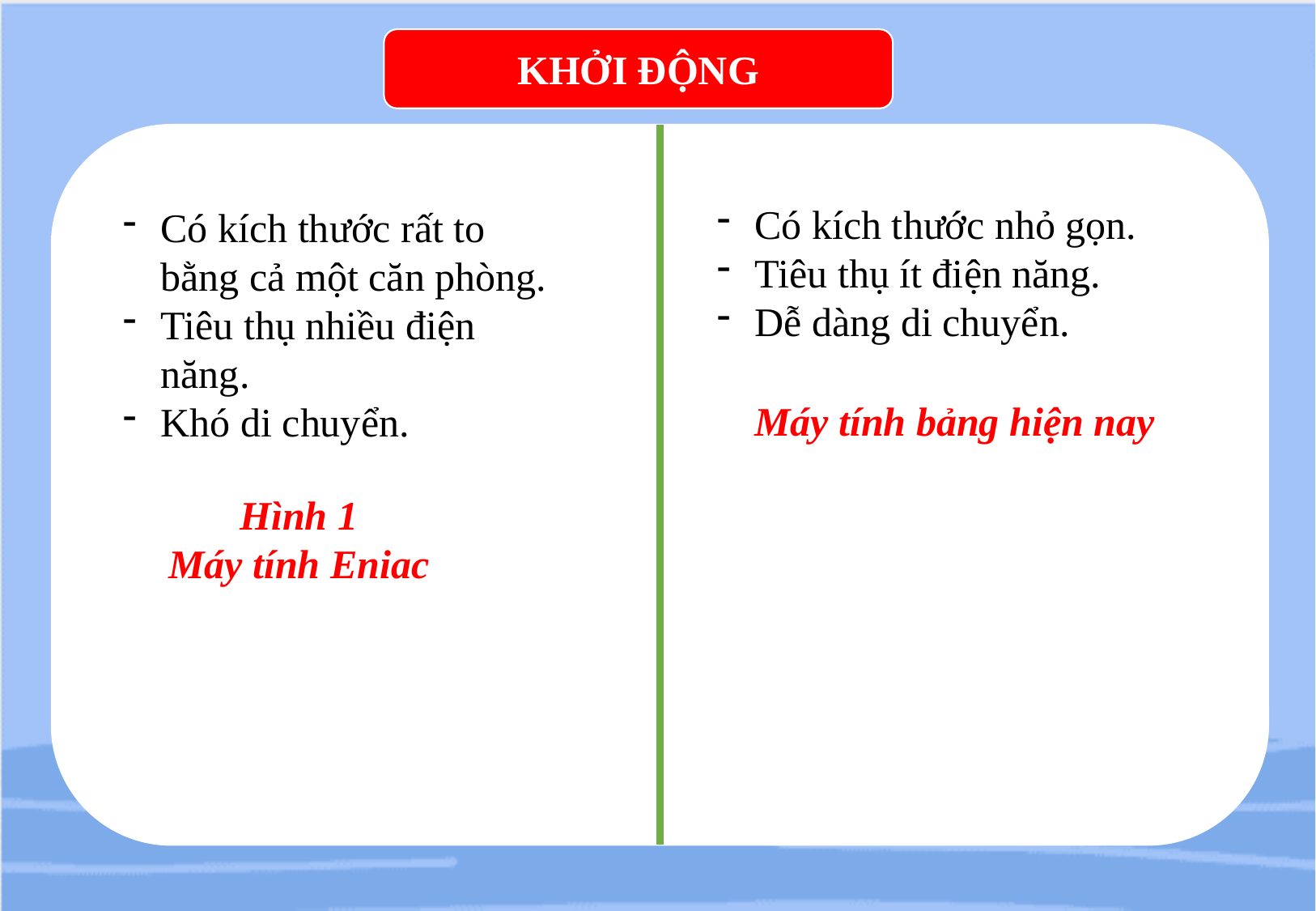

KHỞI ĐỘNG

Có kích thước nhỏ gọn.
Tiêu thụ ít điện năng.
Dễ dàng di chuyển.
Có kích thước rất to bằng cả một căn phòng.
Tiêu thụ nhiều điện năng.
Khó di chuyển.
Máy tính bảng hiện nay
Hình 1
Máy tính Eniac